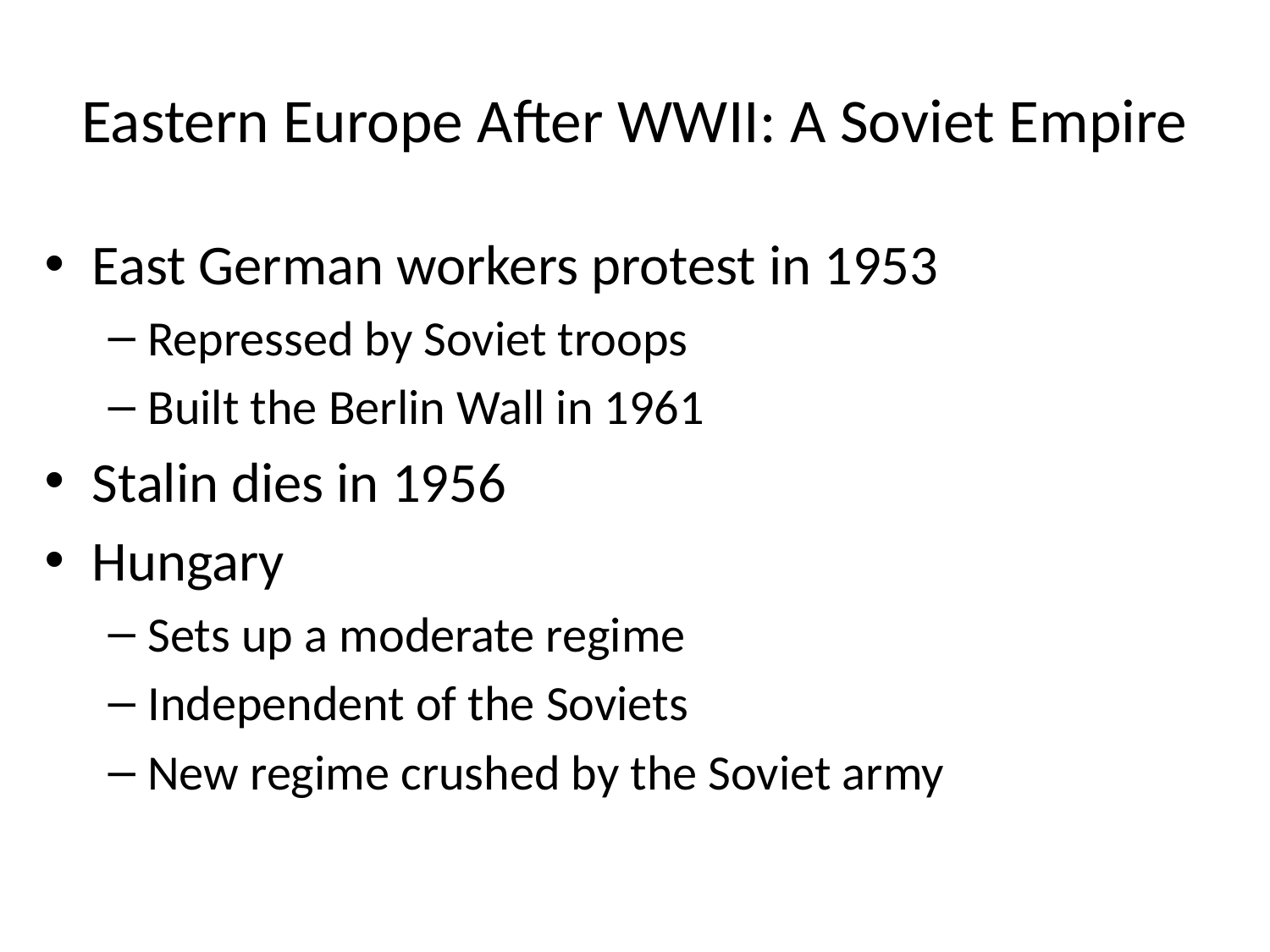

# Eastern Europe After WWII: A Soviet Empire
East German workers protest in 1953
Repressed by Soviet troops
Built the Berlin Wall in 1961
Stalin dies in 1956
Hungary
Sets up a moderate regime
Independent of the Soviets
New regime crushed by the Soviet army